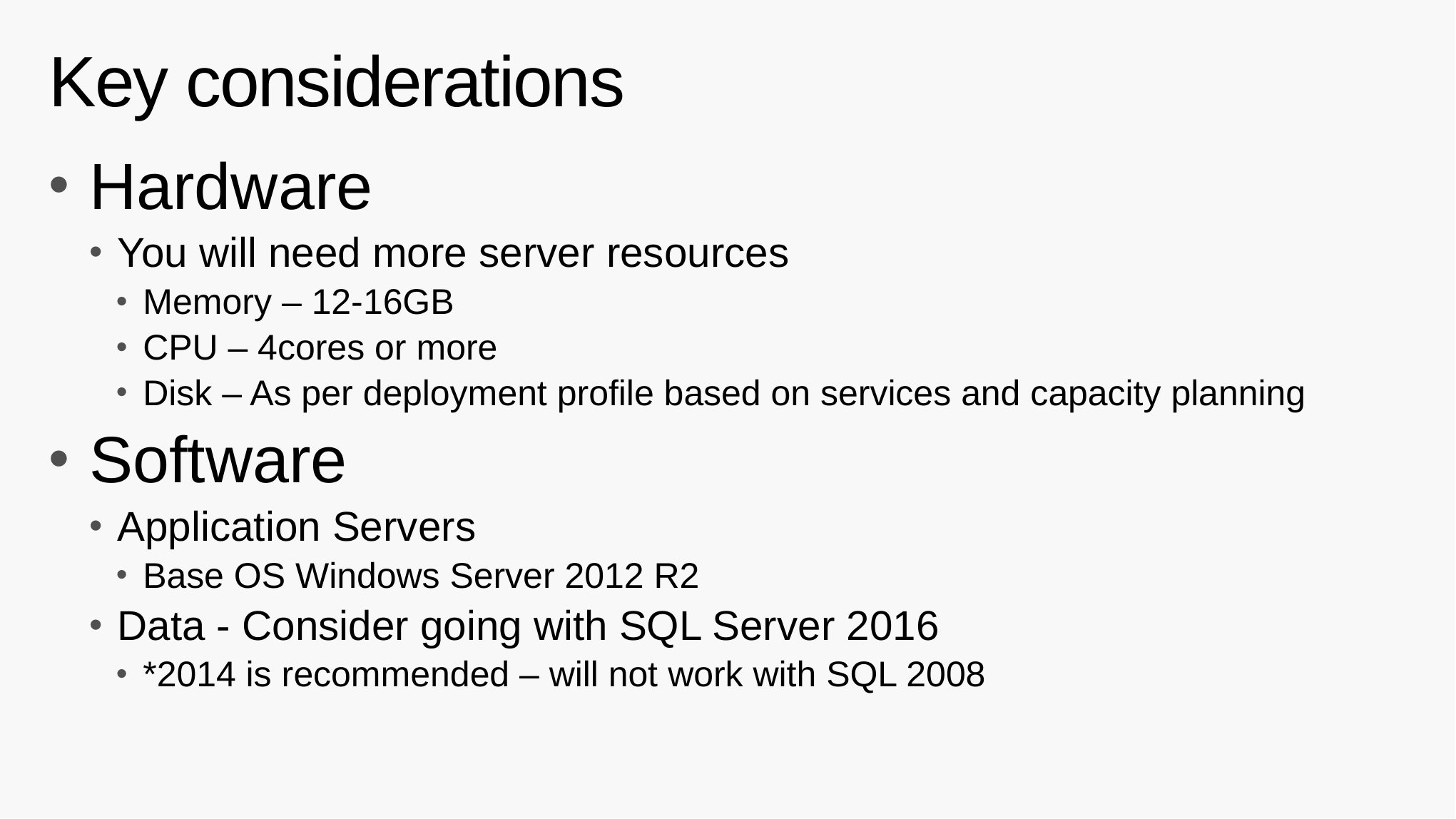

# Key considerations
Hardware
You will need more server resources
Memory – 12-16GB
CPU – 4cores or more
Disk – As per deployment profile based on services and capacity planning
Software
Application Servers
Base OS Windows Server 2012 R2
Data - Consider going with SQL Server 2016
*2014 is recommended – will not work with SQL 2008